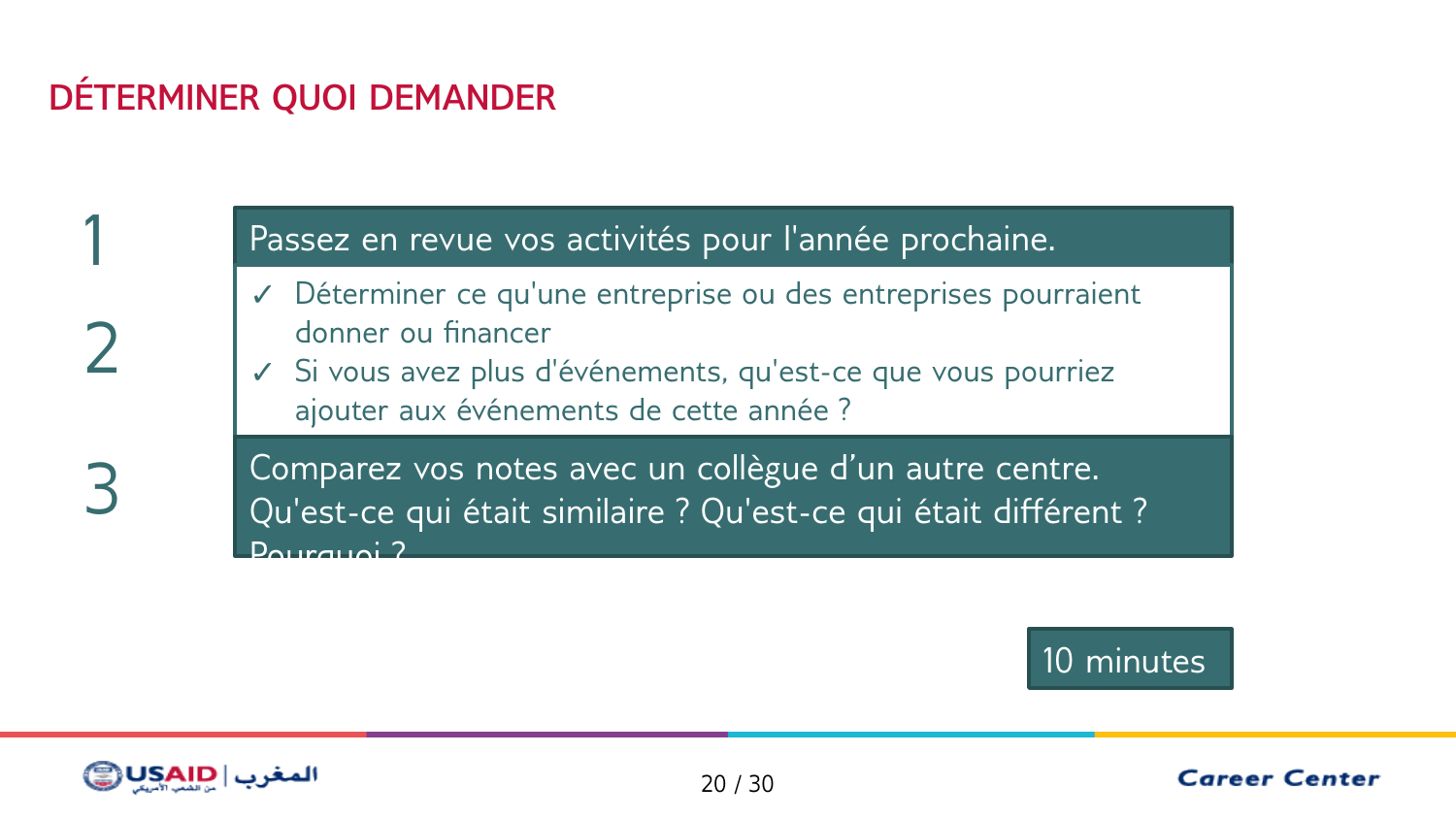

DÉTERMINER QUOI DEMANDER
1
Passez en revue vos activités pour l'année prochaine.
Déterminer ce qu'une entreprise ou des entreprises pourraient donner ou financer
Si vous avez plus d'événements, qu'est-ce que vous pourriez ajouter aux événements de cette année ?
2
3
Comparez vos notes avec un collègue d’un autre centre. Qu'est-ce qui était similaire ? Qu'est-ce qui était différent ? Pourquoi ?
10 minutes
20 / 30